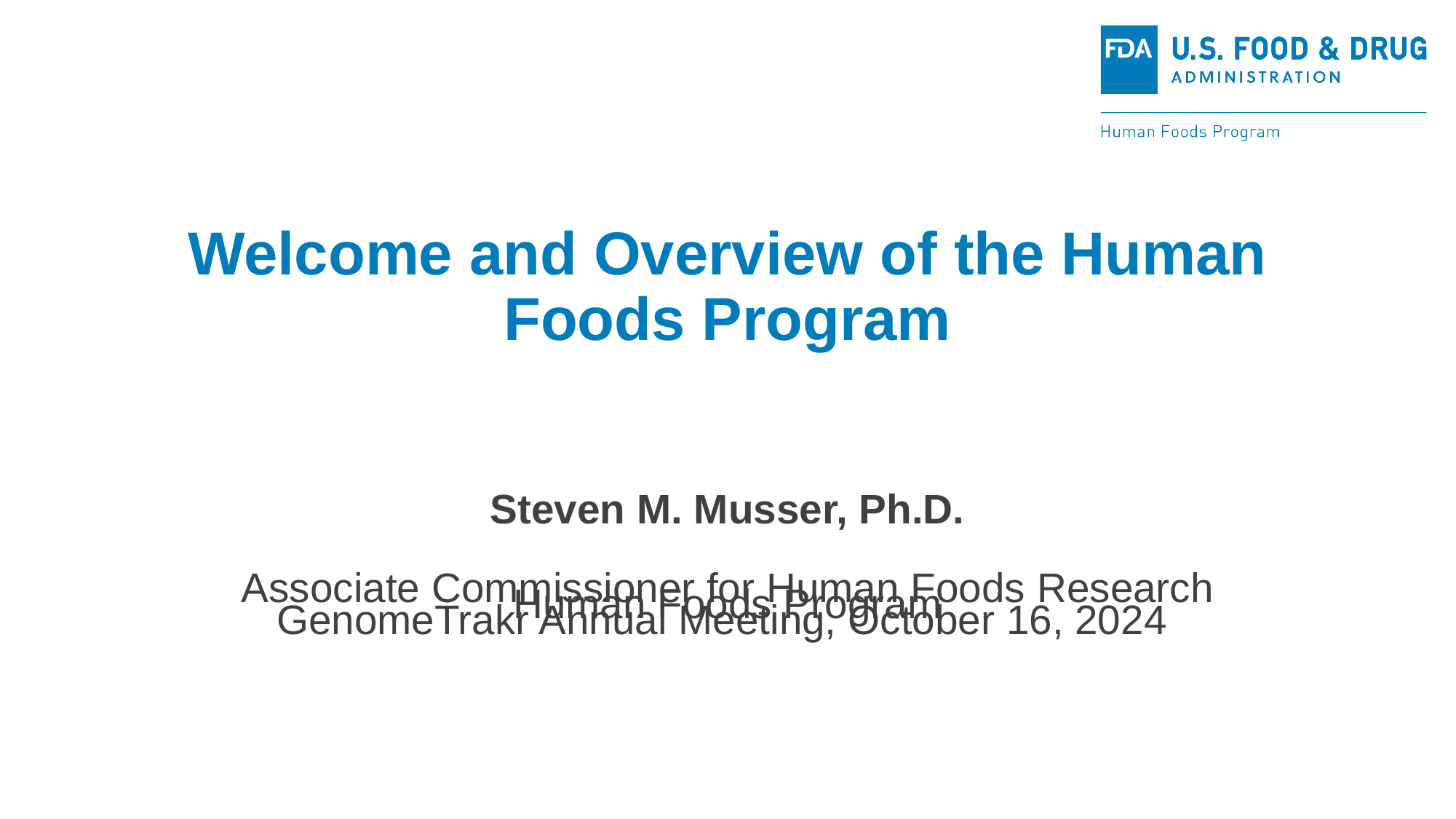

# Welcome and Overview of the Human Foods Program
Steven M. Musser, Ph.D.

Associate Commissioner for Human Foods Research
Human Foods Program
GenomeTrakr Annual Meeting, October 16, 2024